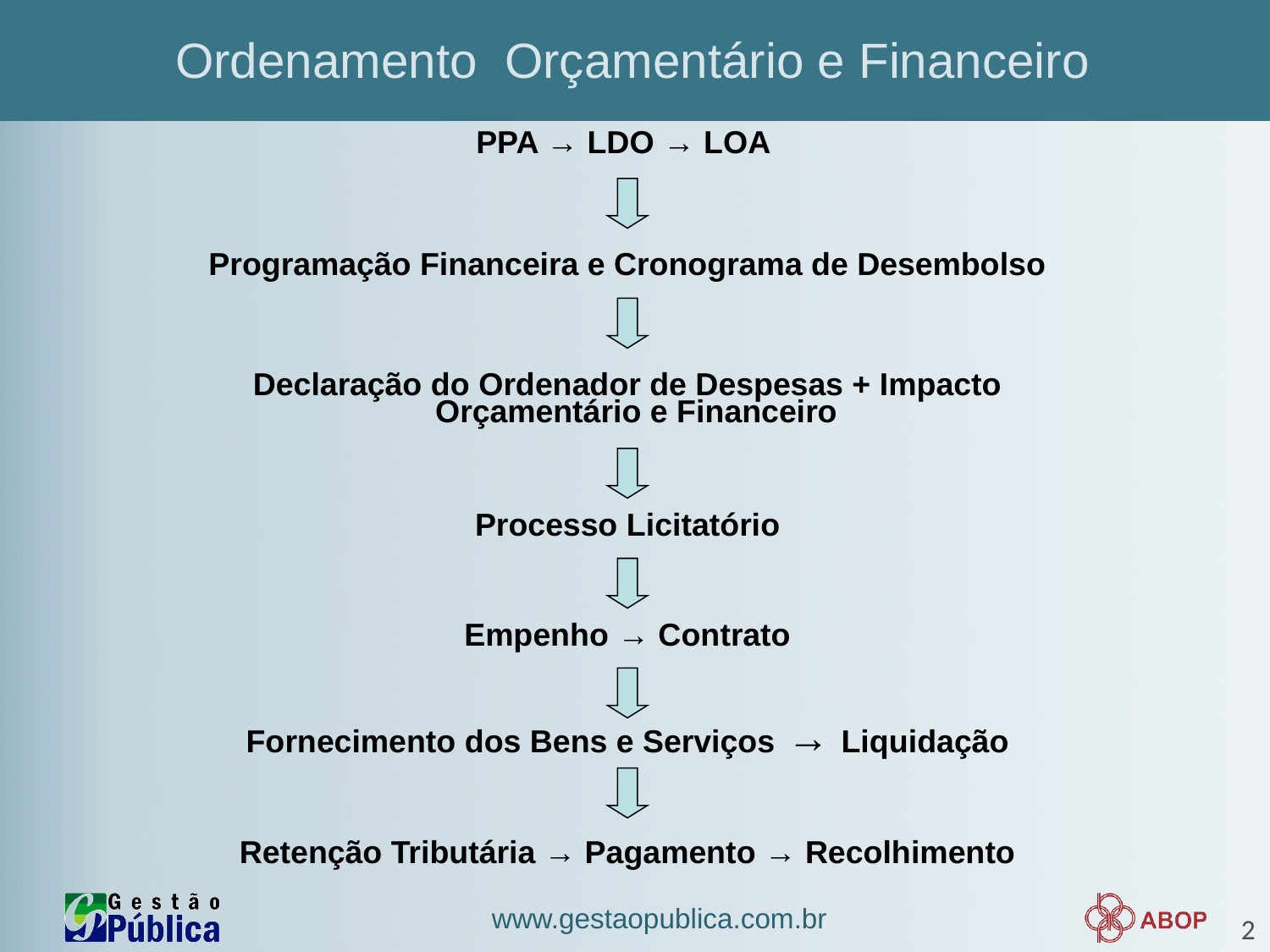

# Ordenamento  Orçamentário e Financeiro
PPA → LDO → LOA

Programação Financeira e Cronograma de Desembolso

Declaração do Ordenador de Despesas + Impacto Orçamentário e Financeiro

Processo Licitatório

Empenho → Contrato

Fornecimento dos Bens e Serviços → Liquidação

Retenção Tributária → Pagamento → Recolhimento